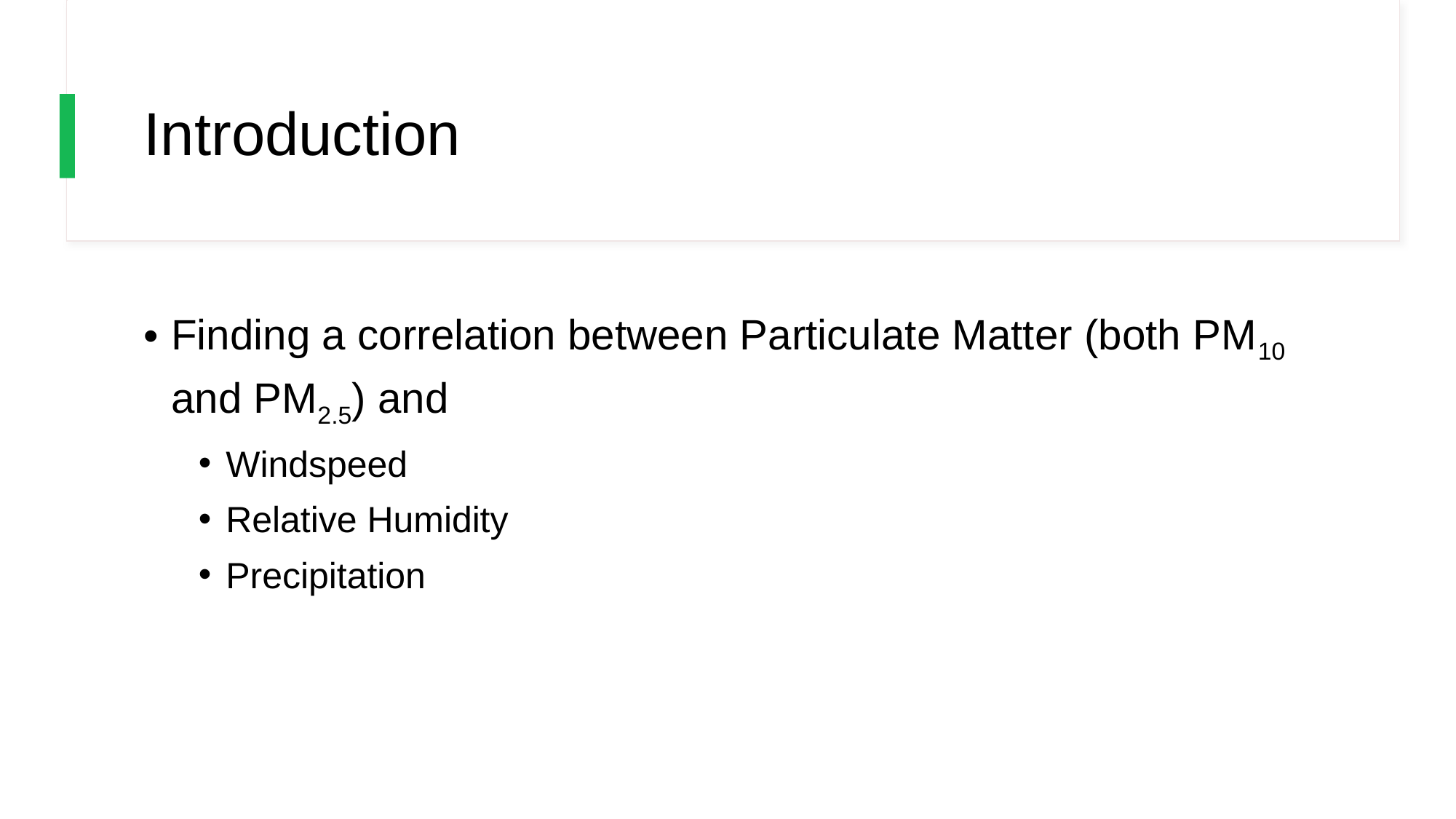

# Introduction
Finding a correlation between Particulate Matter (both PM10 and PM2.5) and
Windspeed
Relative Humidity
Precipitation